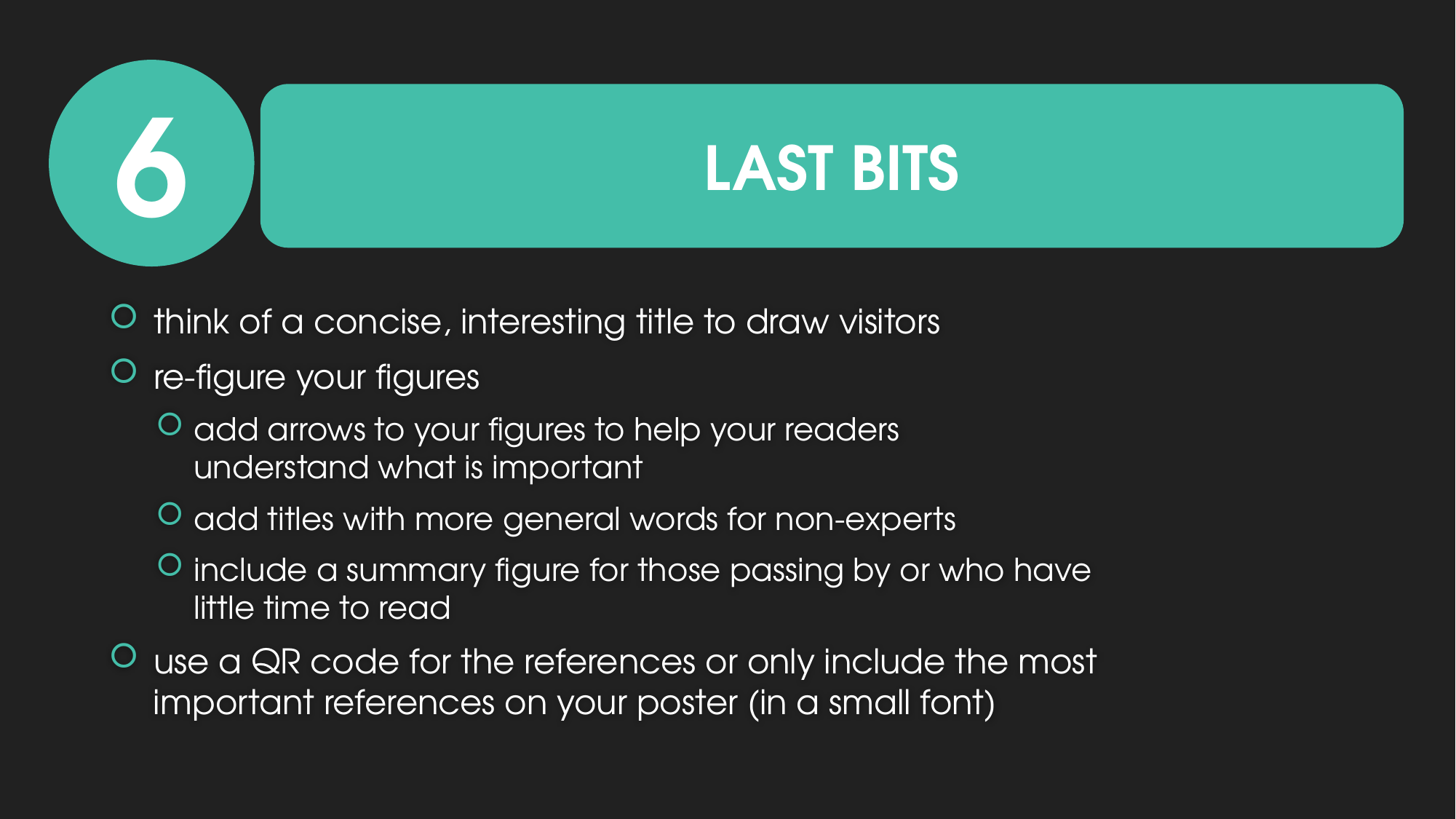

6
LAST BITS
 think of a concise, interesting title to draw visitors
 re-figure your figures
 add arrows to your figures to help your readers
 understand what is important
 add titles with more general words for non-experts
 include a summary figure for those passing by or who have
 little time to read
 use a QR code for the references or only include the most
 important references on your poster (in a small font)